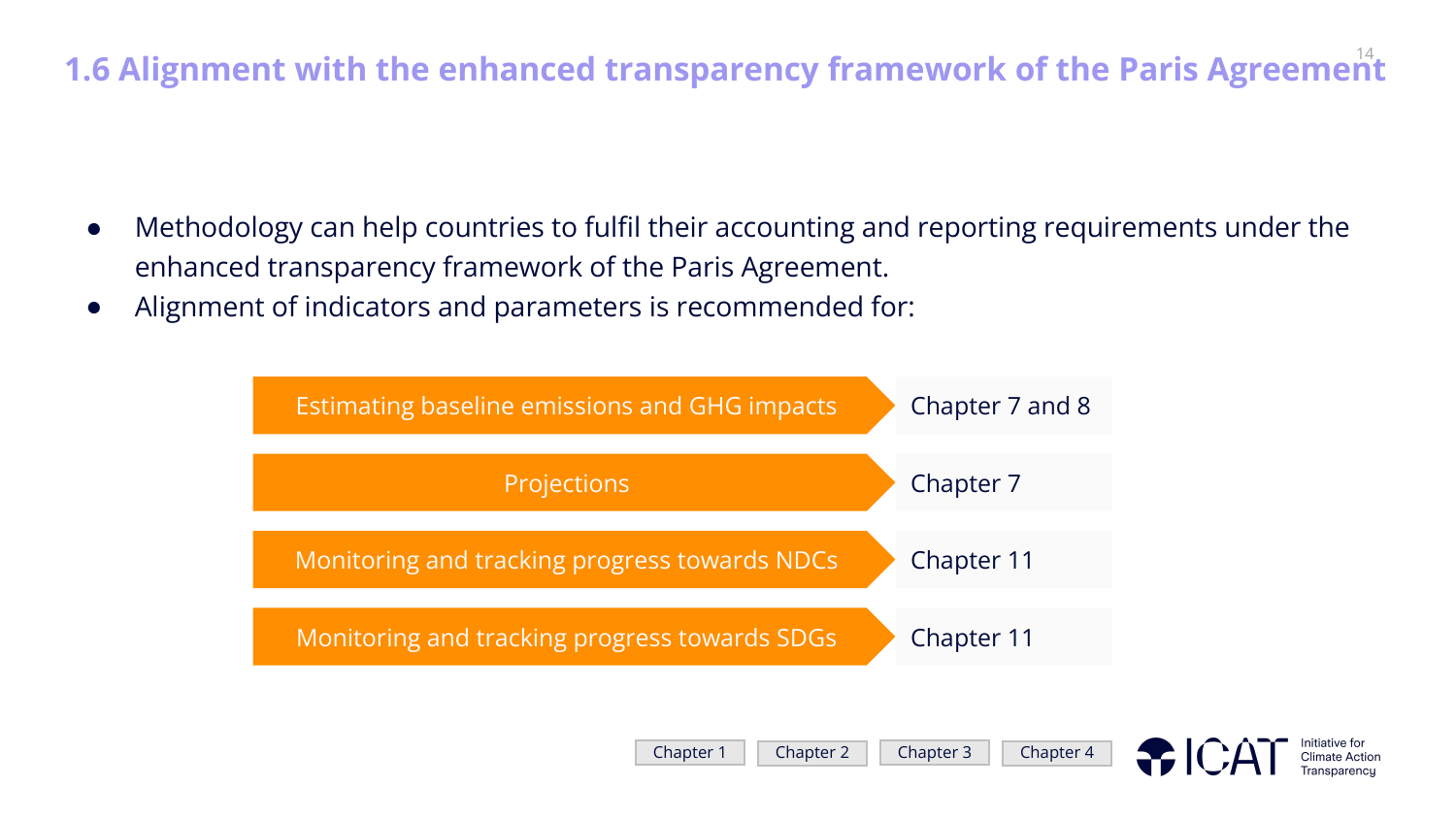

# 1.6 Alignment with the enhanced transparency framework of the Paris Agreement
Methodology can help countries to fulfil their accounting and reporting requirements under the enhanced transparency framework of the Paris Agreement.
Alignment of indicators and parameters is recommended for:
Estimating baseline emissions and GHG impacts
Chapter 7 and 8
Projections
Chapter 7
Monitoring and tracking progress towards NDCs
Chapter 11
Monitoring and tracking progress towards SDGs
Chapter 11

Chapter 1

Chapter 3
Chapter 2
Chapter 4